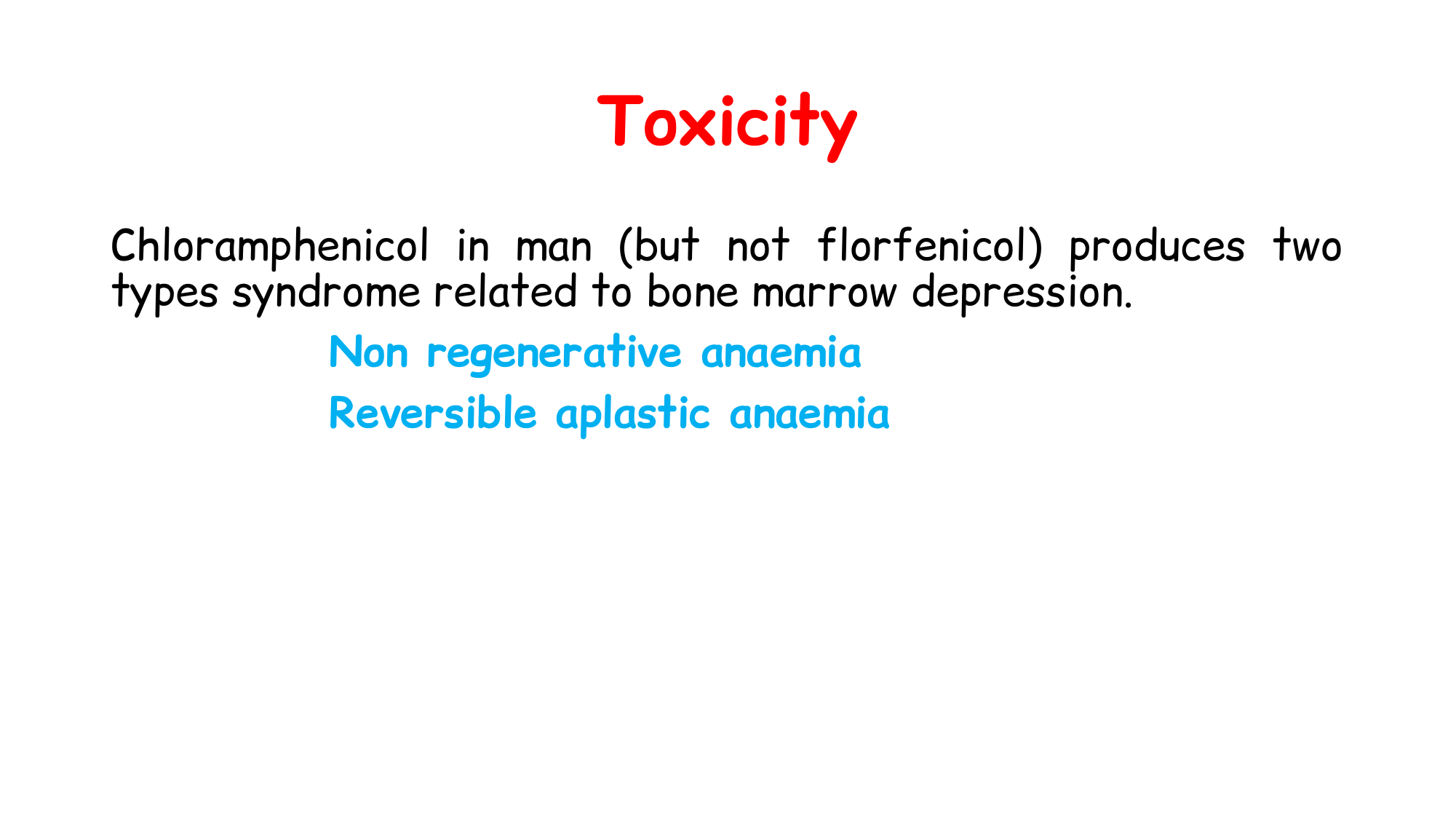

# Toxicity
Chloramphenicol in man (but not florfenicol) produces two types syndrome related to bone marrow depression.
		Non regenerative anaemia
		Reversible aplastic anaemia